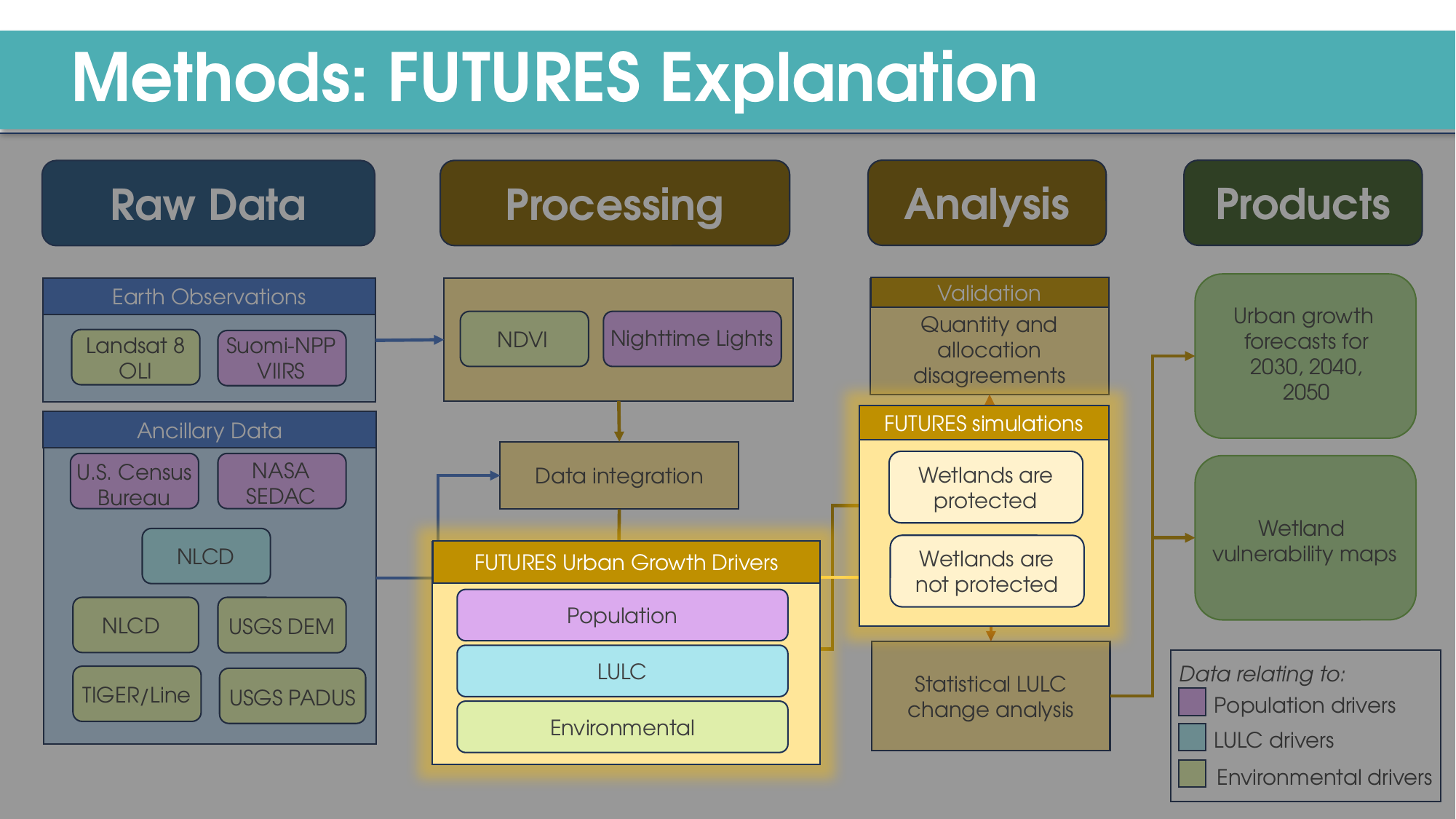

# Methods: FUTURES Explanation

Analysis
Products
Processing
Raw Data
Raw Data
Processing
Analysis
Products

Validation
Earth Observations

Quantity and allocation disagreements

Earth Observations
Validation method (TBD)
Urban growth forecasts for 2030, 2040, 2050
Urban growth forecasts for 2030, 2040, 2050

Nighttime Lights
Nighttime Lights
NDVI
Suomi-NPP VIIRS
NDVI
Landsat 8
OLI
Suomi-NPP
VIIRS

Landsat 8 OLI

FUTURES simulations
Ancillary Data

Ancillary Data Sets
FUTURES simulations
Status Quo
Alternate: TBD

Data Integration
Data integration
Wetlands are protected
NASA SEDAC

U.S. Census Bureau

Wetlands are protected
NASA SEDAC
U.S. Census Bureau
Wetland vulnerability maps
Wetland
vulnerability maps
Wetlands are not protected

NLCD
Wetlands are not protected
FUTURES Urban Growth Drivers

Analysis method 1 (TBD)
NLCD
FUTURES Urban Growth Drivers

FUTURES Urban Growth Drivers
Population

NLCD

Population
Population
USGS DEM
USGS DEM
NWI
Statistical LULC change analysis
LULC
LULC
LULC

Data relating to:
Analysis method 2 (TBD)

TIGER/Line
USGS PADUS
USGS PADUS
TIGER/Line
Population drivers

Environmental
Environmental
Environmental
LULC drivers

Environmental drivers